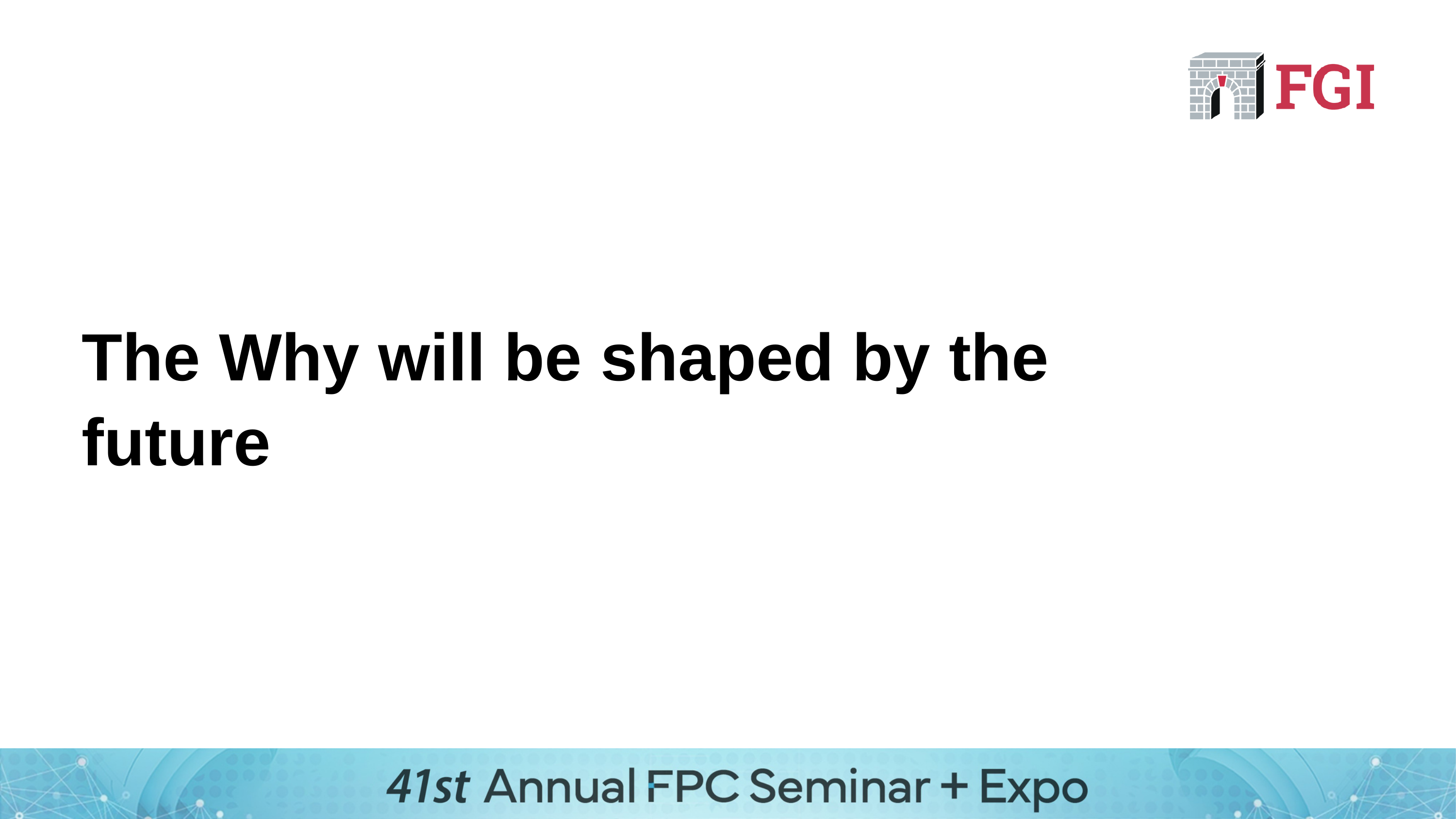

The Why will be shaped by the future